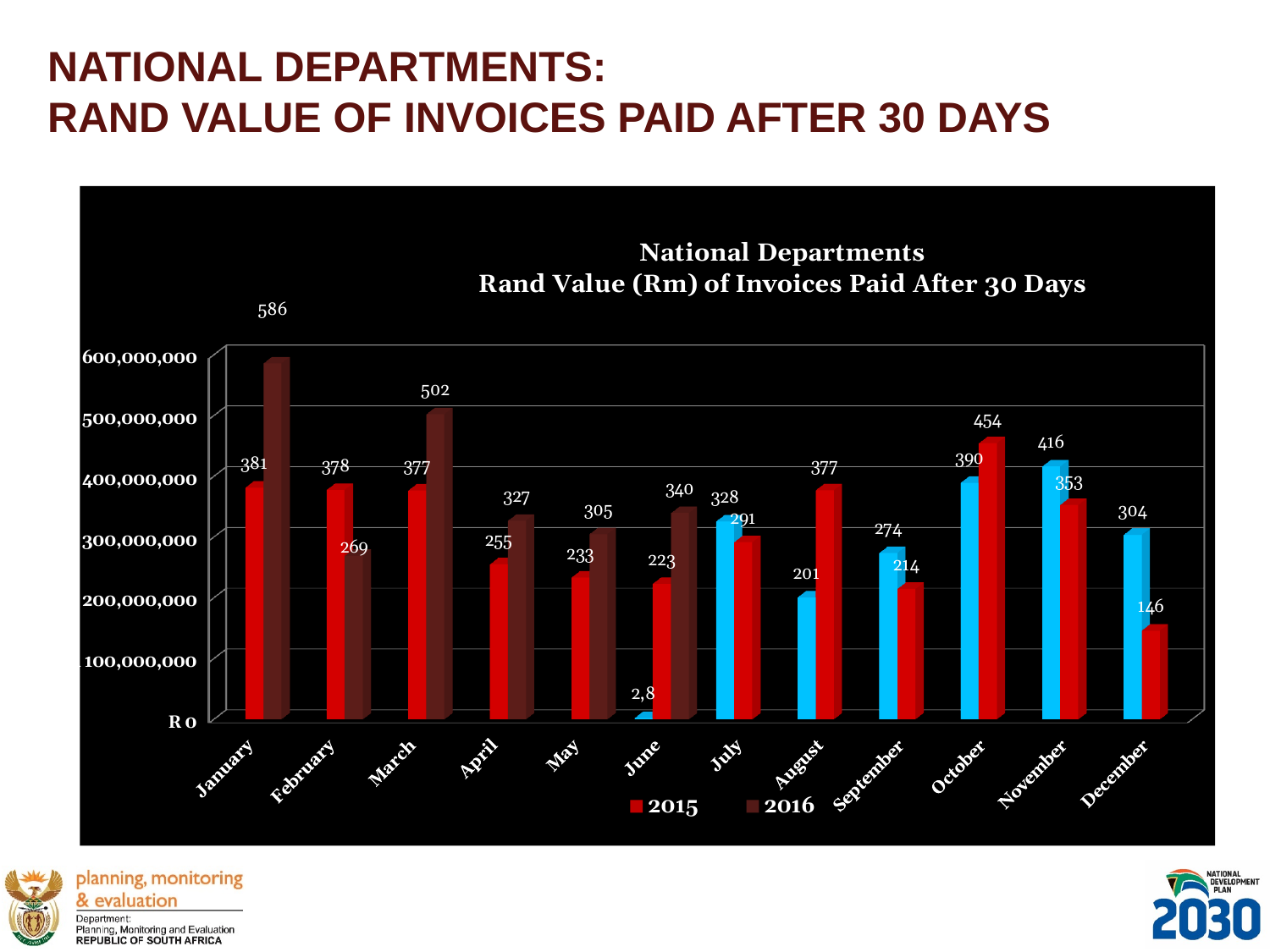

# NATIONAL DEPARTMENTS: RAND VALUE OF INVOICES PAID AFTER 30 DAYS

[unsupported chart]